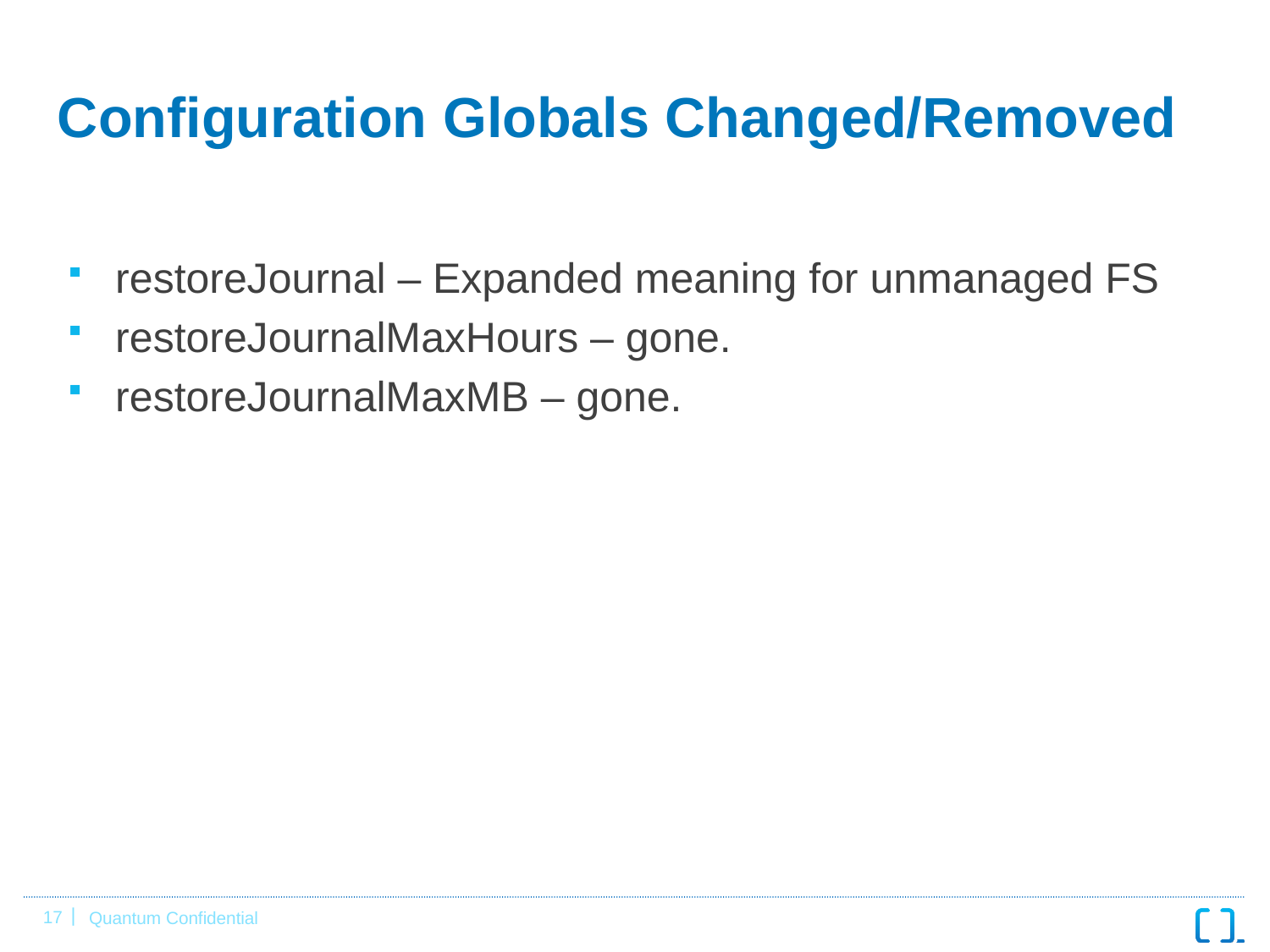

# Configuration Globals Changed/Removed
restoreJournal – Expanded meaning for unmanaged FS
restoreJournalMaxHours – gone.
restoreJournalMaxMB – gone.